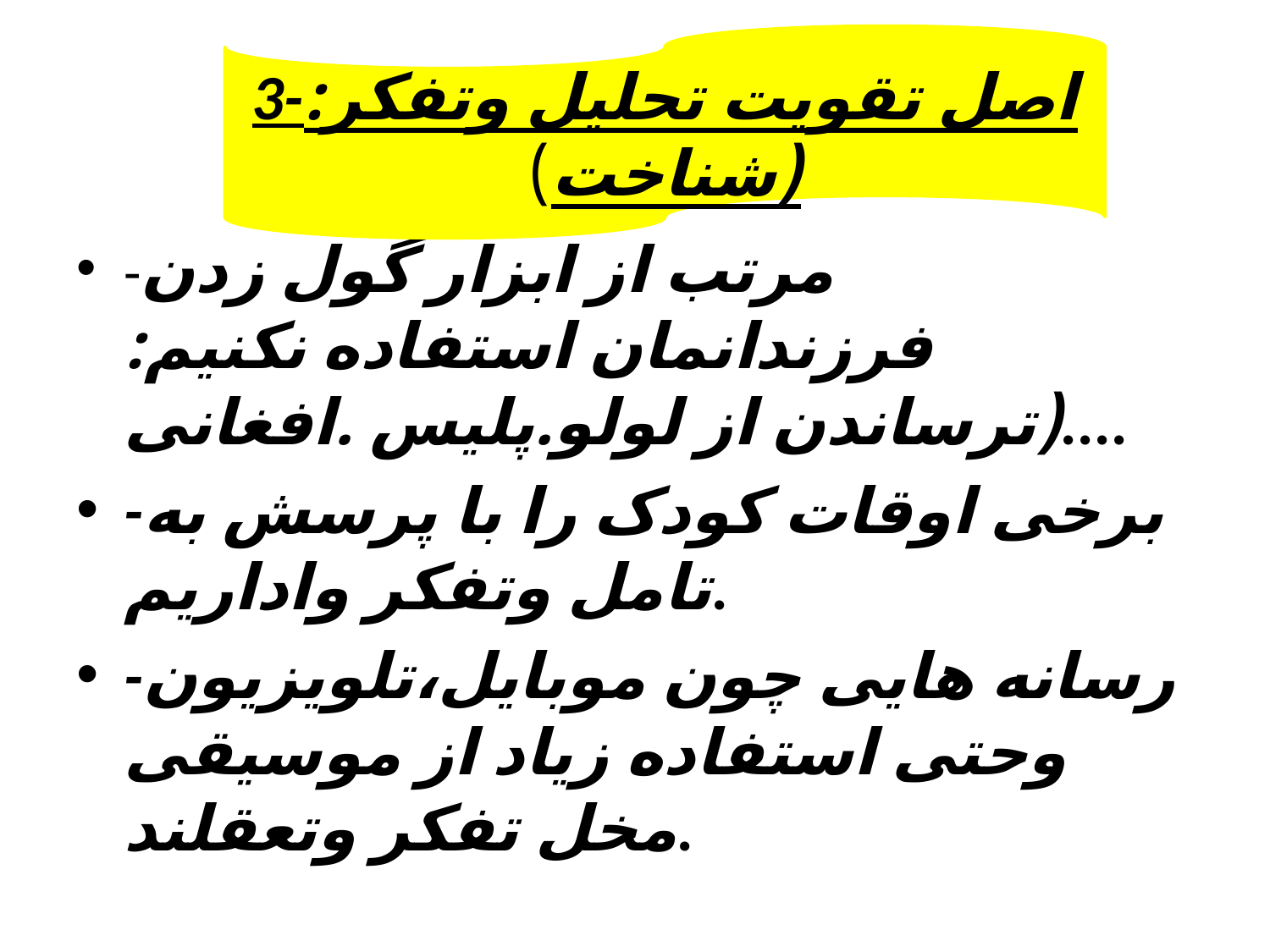

3-اصل تقویت تحلیل وتفکر:(شناخت)
#
-مرتب از ابزار گول زدن فرزندانمان استفاده نکنیم:(ترساندن از لولو.پلیس .افغانی....
-برخی اوقات کودک را با پرسش به تامل وتفکر واداریم.
-رسانه هایی چون موبایل،تلویزیون وحتی استفاده زیاد از موسیقی مخل تفکر وتعقلند.